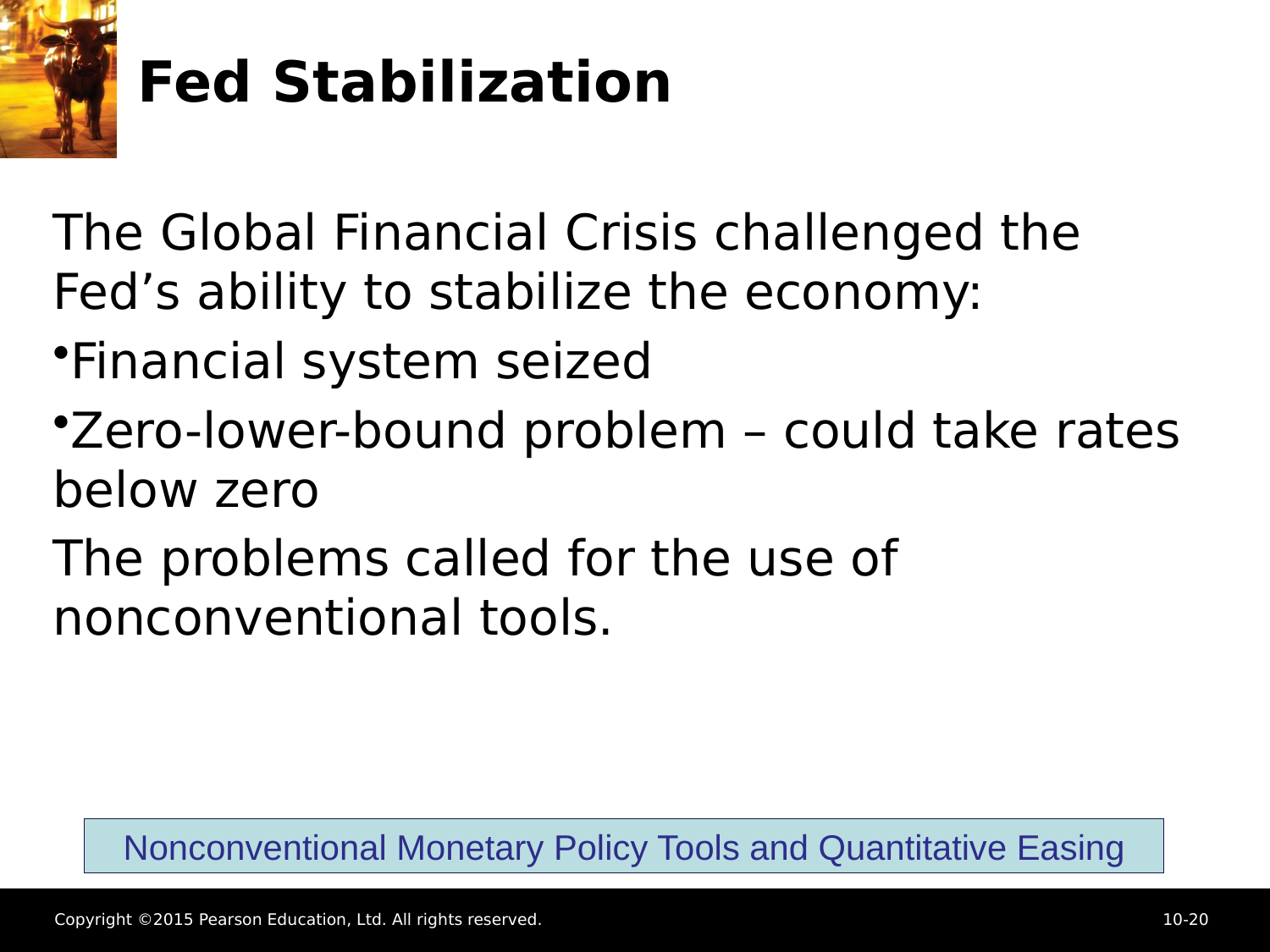

# Fed Stabilization
The Global Financial Crisis challenged the Fed’s ability to stabilize the economy:
Financial system seized
Zero-lower-bound problem – could take rates below zero
The problems called for the use of nonconventional tools.
Nonconventional Monetary Policy Tools and Quantitative Easing